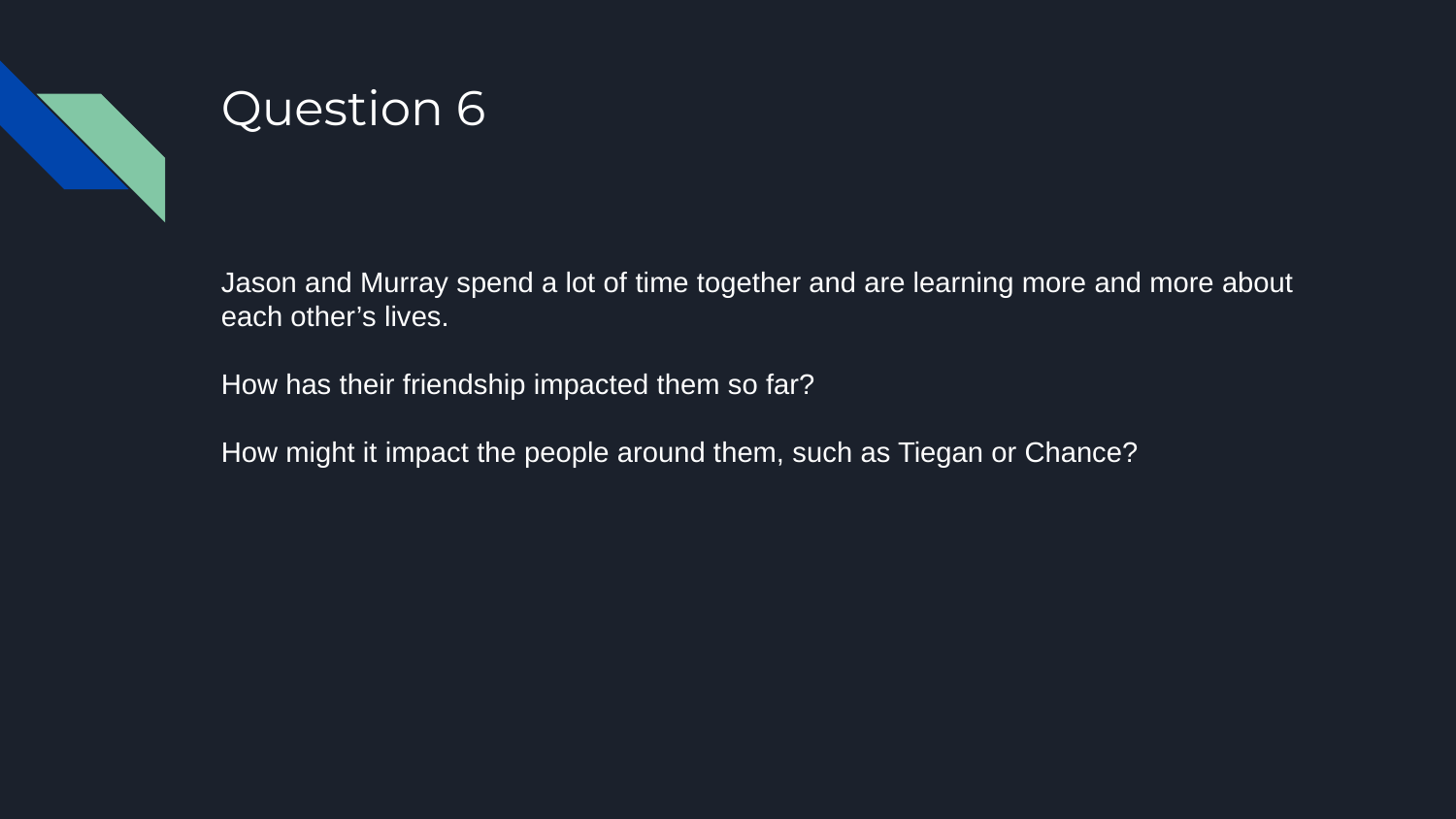

# Question 6
Jason and Murray spend a lot of time together and are learning more and more about each other’s lives.

How has their friendship impacted them so far?

How might it impact the people around them, such as Tiegan or Chance?